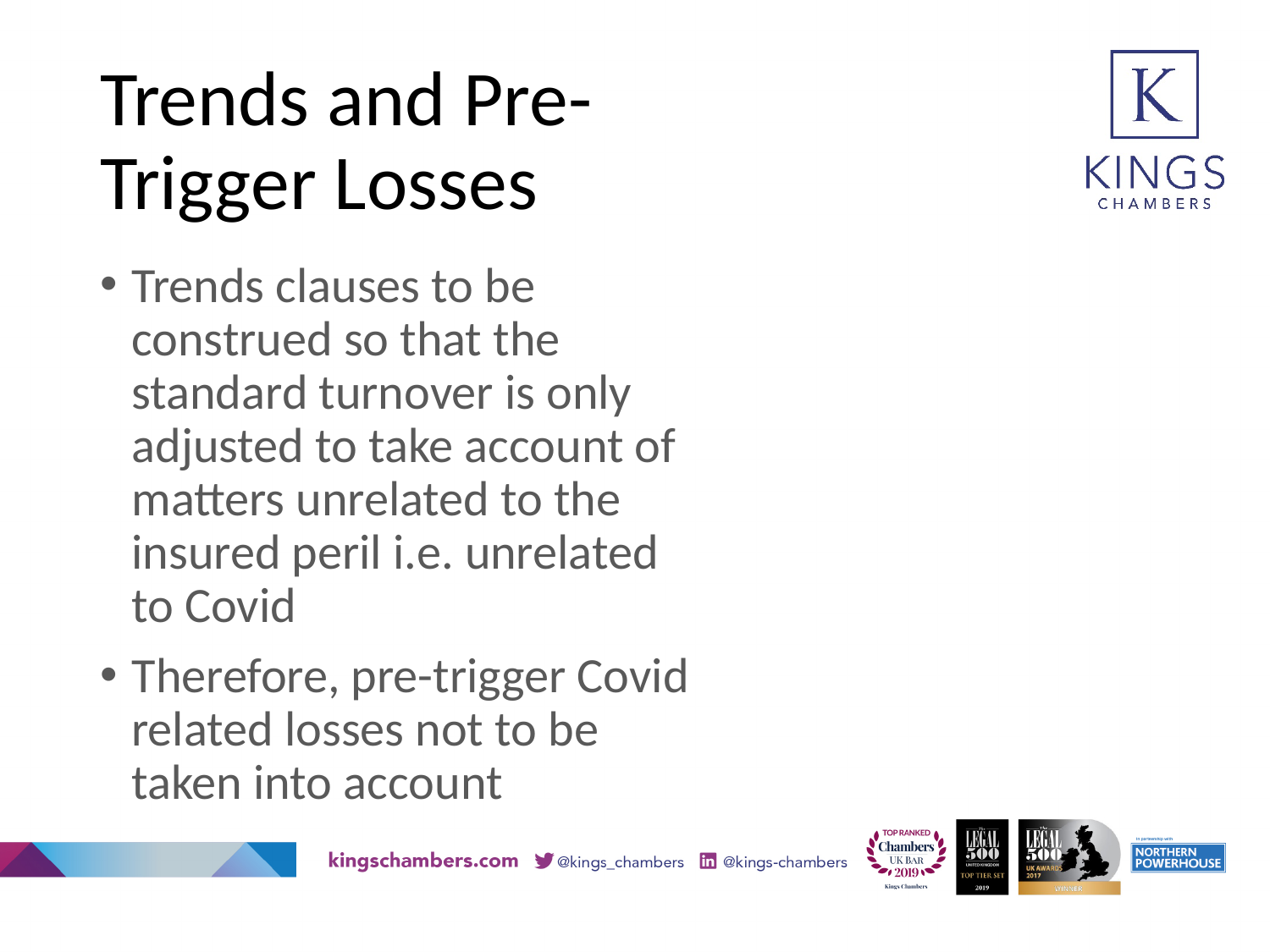

# Trends and Pre-Trigger Losses
Trends clauses to be construed so that the standard turnover is only adjusted to take account of matters unrelated to the insured peril i.e. unrelated to Covid
Therefore, pre-trigger Covid related losses not to be taken into account